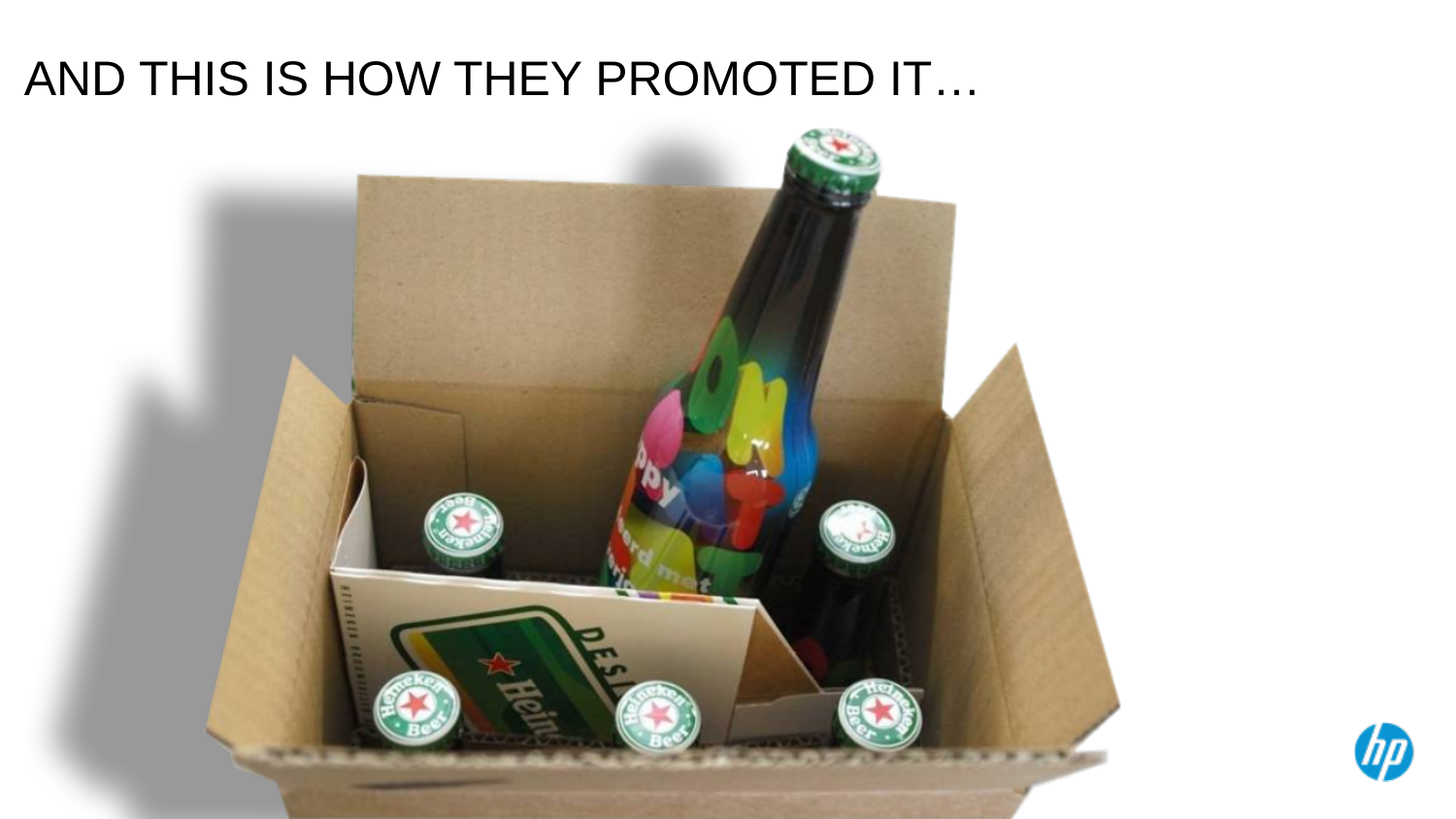

AND THIS IS HOW THEY PROMOTED IT…